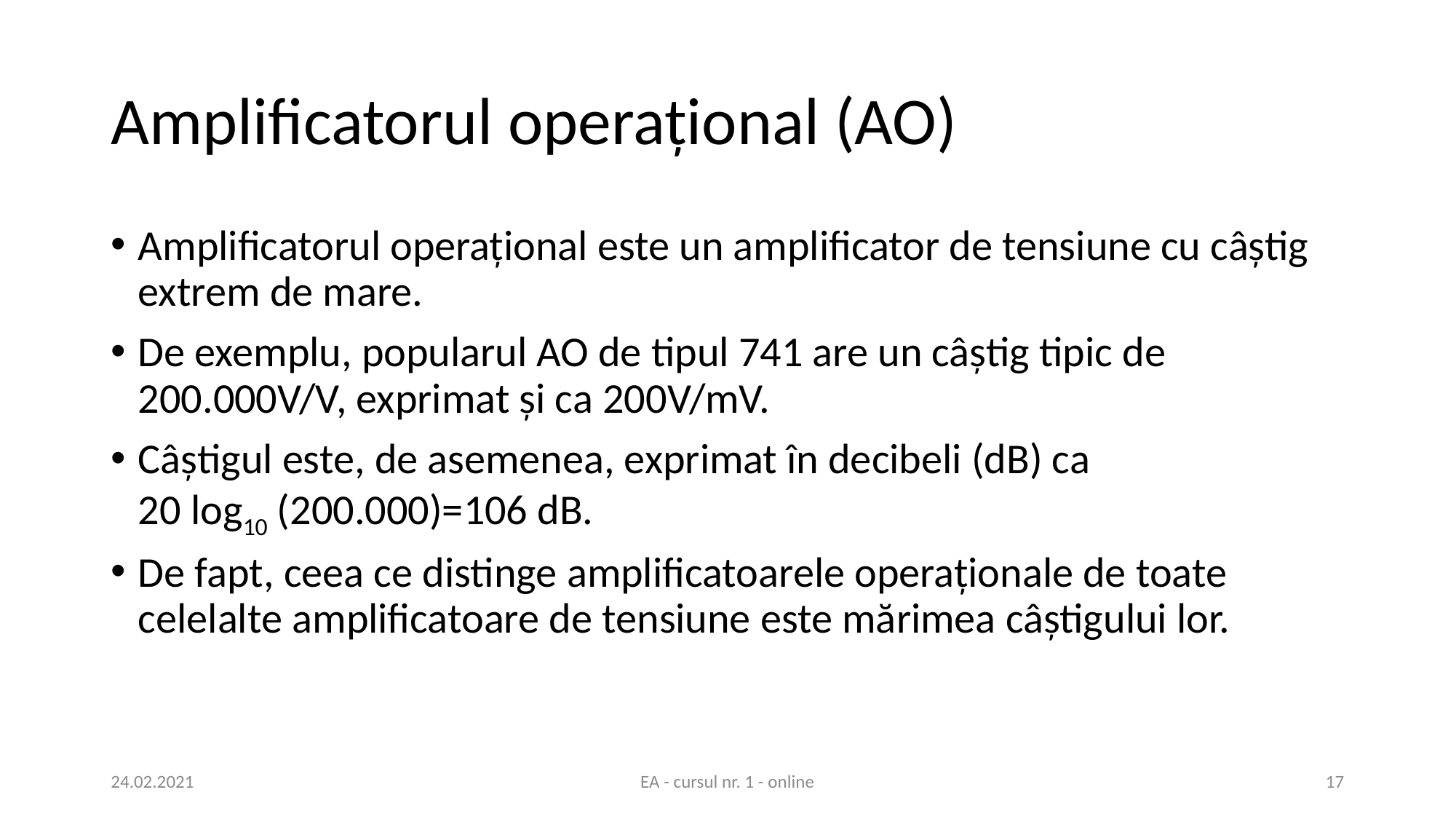

# Amplificatorul operațional (AO)
Amplificatorul operațional este un amplificator de tensiune cu câștig extrem de mare.
De exemplu, popularul AO de tipul 741 are un câștig tipic de 200.000V/V, exprimat și ca 200V/mV.
Câștigul este, de asemenea, exprimat în decibeli (dB) ca
20 log10 (200.000)=106 dB.
De fapt, ceea ce distinge amplificatoarele operaționale de toate celelalte amplificatoare de tensiune este mărimea câștigului lor.
24.02.2021
EA - cursul nr. 1 - online
17